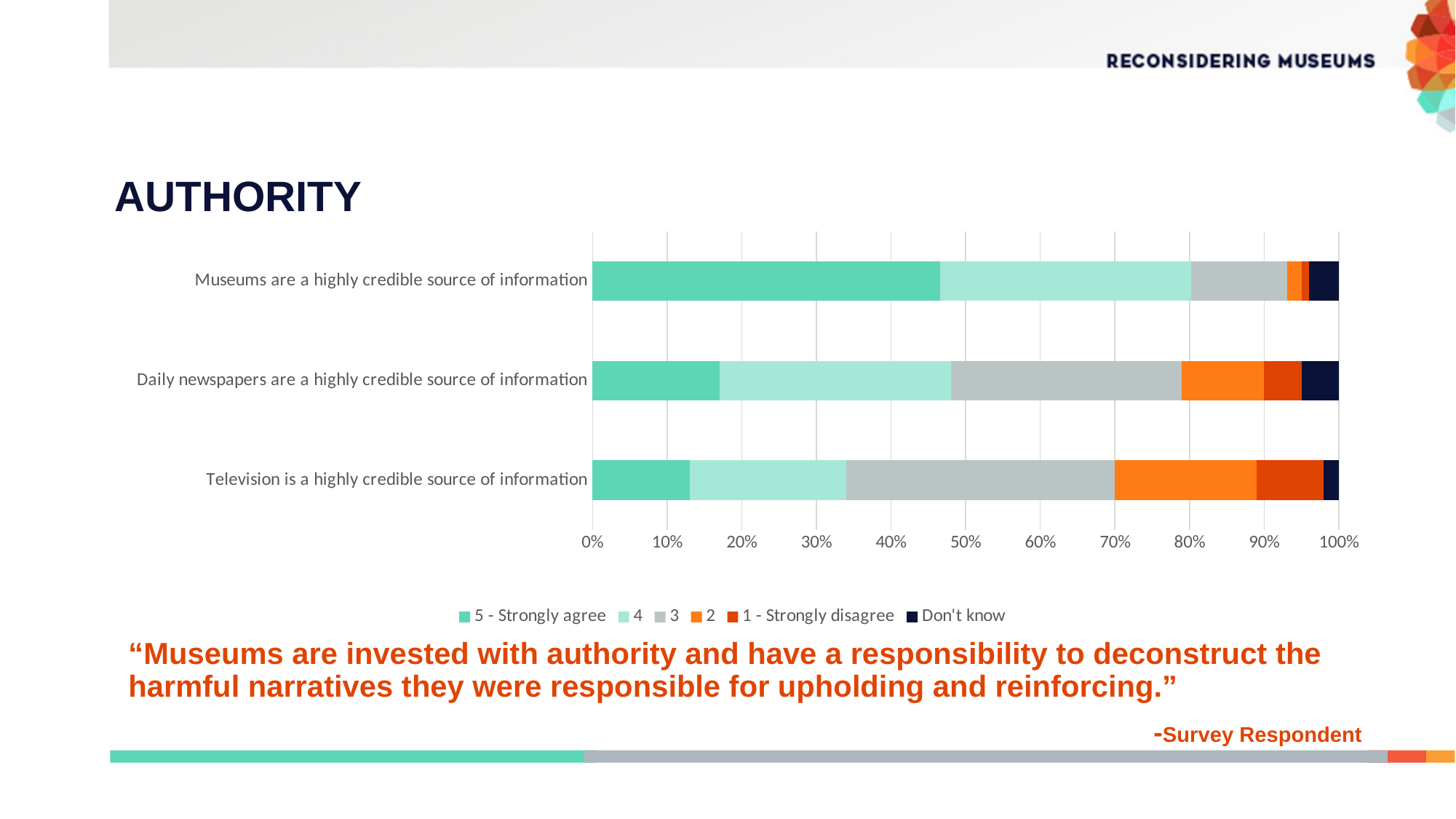

# AUTHORITY

### Chart

| Category | 5 - Strongly agree | 4 | 3 | 2 | 1 - Strongly disagree | Don't know |
|---|---|---|---|---|---|---|
| Television is a highly credible source of information | 13.0 | 21.0 | 36.0 | 19.0 | 9.0 | 2.0 |
| Daily newspapers are a highly credible source of information | 17.0 | 31.0 | 31.0 | 11.0 | 5.0 | 5.0 |
| Museums are a highly credible source of information | 47.0 | 34.0 | 13.0 | 2.0 | 1.0 | 4.0 |
“Museums are invested with authority and have a responsibility to deconstruct the harmful narratives they were responsible for upholding and reinforcing.”
-Survey Respondent